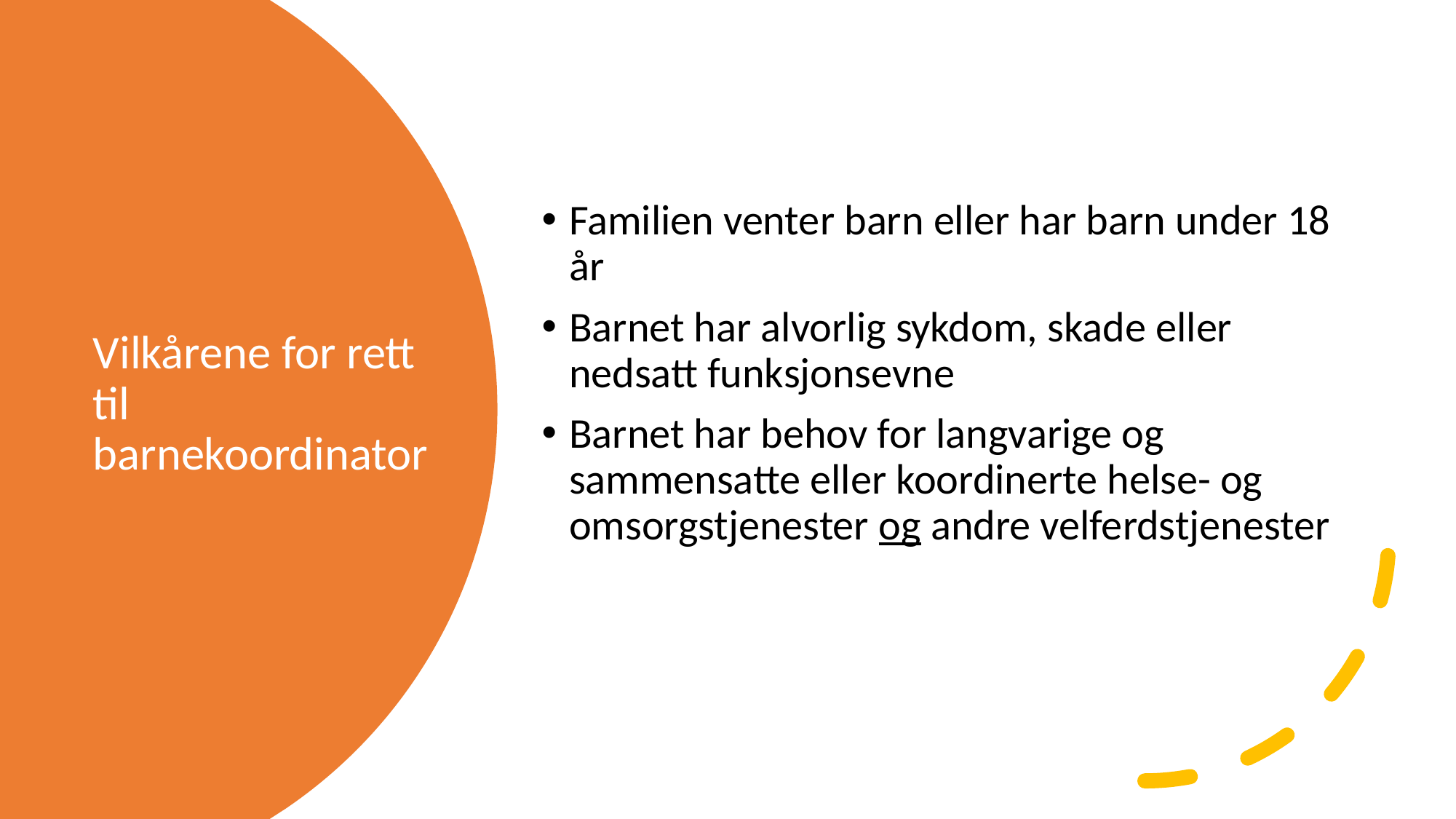

Familien venter barn eller har barn under 18 år
Barnet har alvorlig sykdom, skade eller nedsatt funksjonsevne
Barnet har behov for langvarige og sammensatte eller koordinerte helse- og omsorgstjenester og andre velferdstjenester

# Vilkårene for rett til barnekoordinator